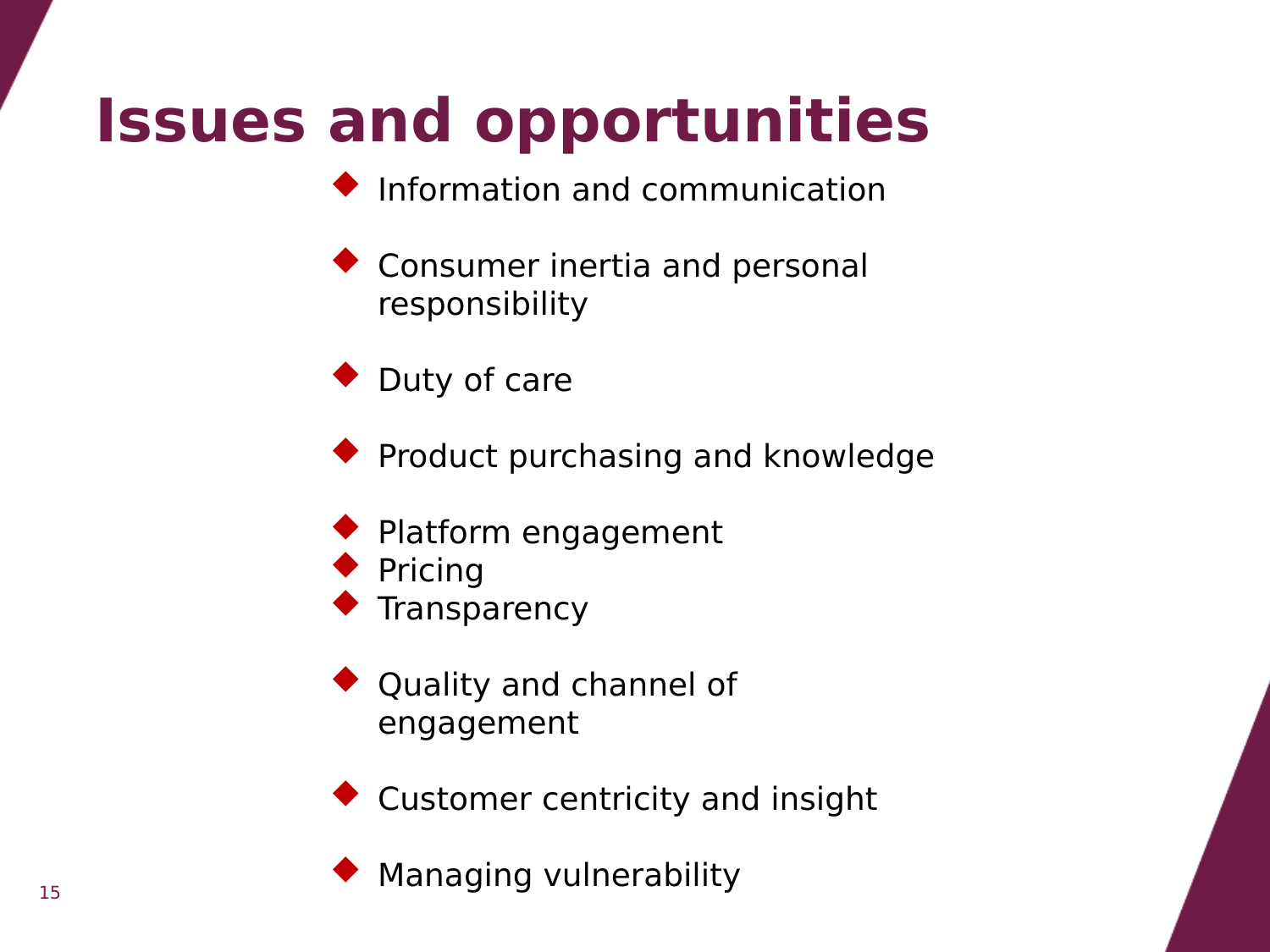

# Issues and opportunities
Information and communication

Consumer inertia and personal responsibility

Duty of care

Product purchasing and knowledge

Platform engagement
Pricing
Transparency

Quality and channel of engagement

Customer centricity and insight

Managing vulnerability
15